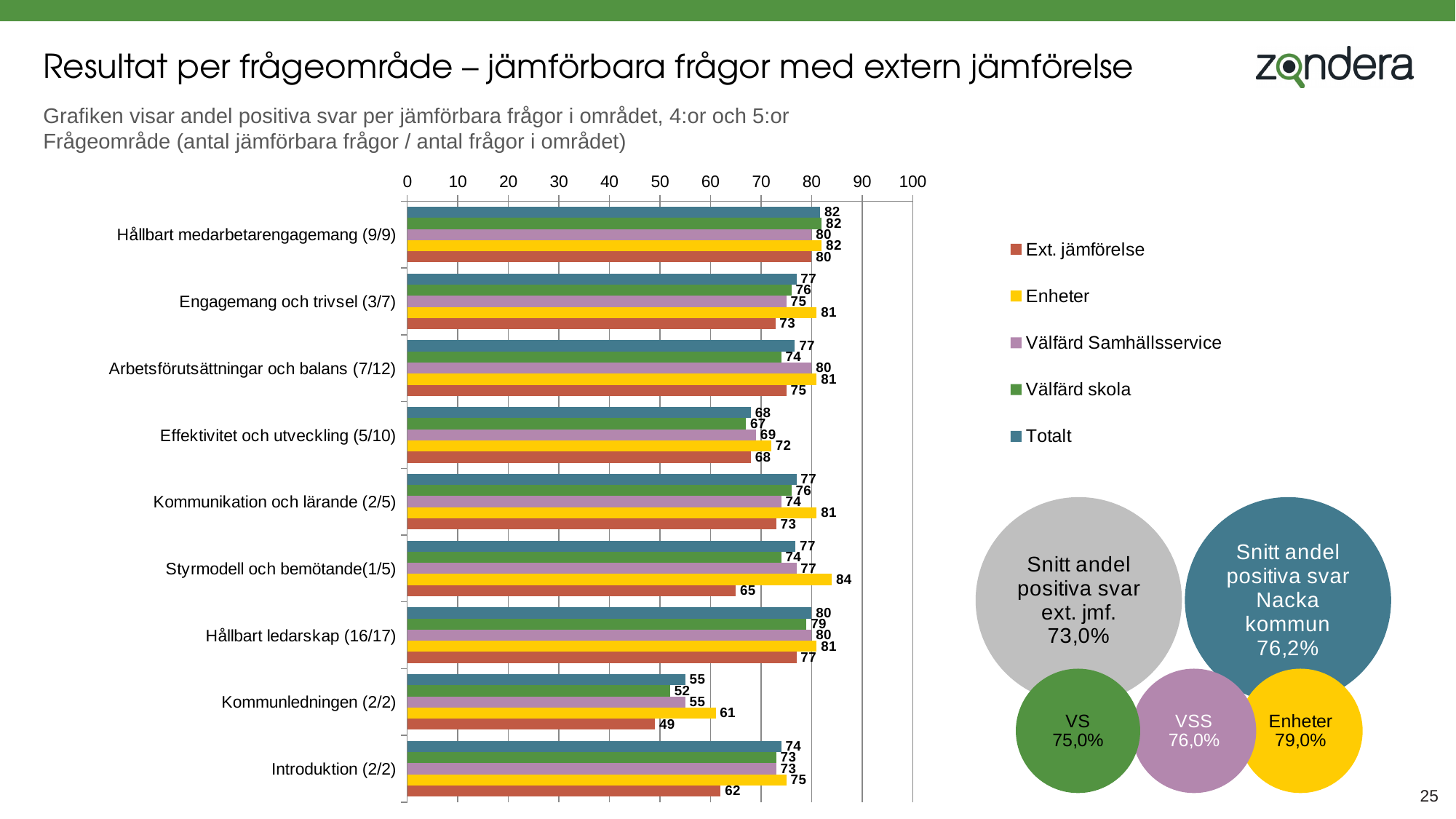

# Resultat per frågeområde – jämförbara frågor med extern jämförelse
Grafiken visar andel positiva svar per jämförbara frågor i området, 4:or och 5:or
Frågeområde (antal jämförbara frågor / antal frågor i området)

### Chart

| Category | Totalt | Välfärd skola | Välfärd Samhällsservice | Enheter | Ext. jämförelse |
|---|---|---|---|---|---|
| Hållbart medarbetarengagemang (9/9) | 81.7 | 82.0 | 80.0 | 82.0 | 80.0 |
| Engagemang och trivsel (3/7) | 77.0 | 76.0 | 75.0 | 81.0 | 72.84 |
| Arbetsförutsättningar och balans (7/12) | 76.7 | 74.0 | 80.0 | 81.0 | 75.0 |
| Effektivitet och utveckling (5/10) | 68.0 | 67.0 | 69.0 | 72.0 | 68.0 |
| Kommunikation och lärande (2/5) | 77.0 | 76.0 | 74.0 | 81.0 | 73.0 |
| Styrmodell och bemötande(1/5) | 76.82 | 74.0 | 77.0 | 84.0 | 65.0 |
| Hållbart ledarskap (16/17) | 80.0 | 79.0 | 80.0 | 81.0 | 77.0 |
| Kommunledningen (2/2) | 55.0 | 52.0 | 55.0 | 61.0 | 49.0 |
| Introduktion (2/2) | 74.0 | 73.0 | 73.0 | 75.0 | 62.0 |
25